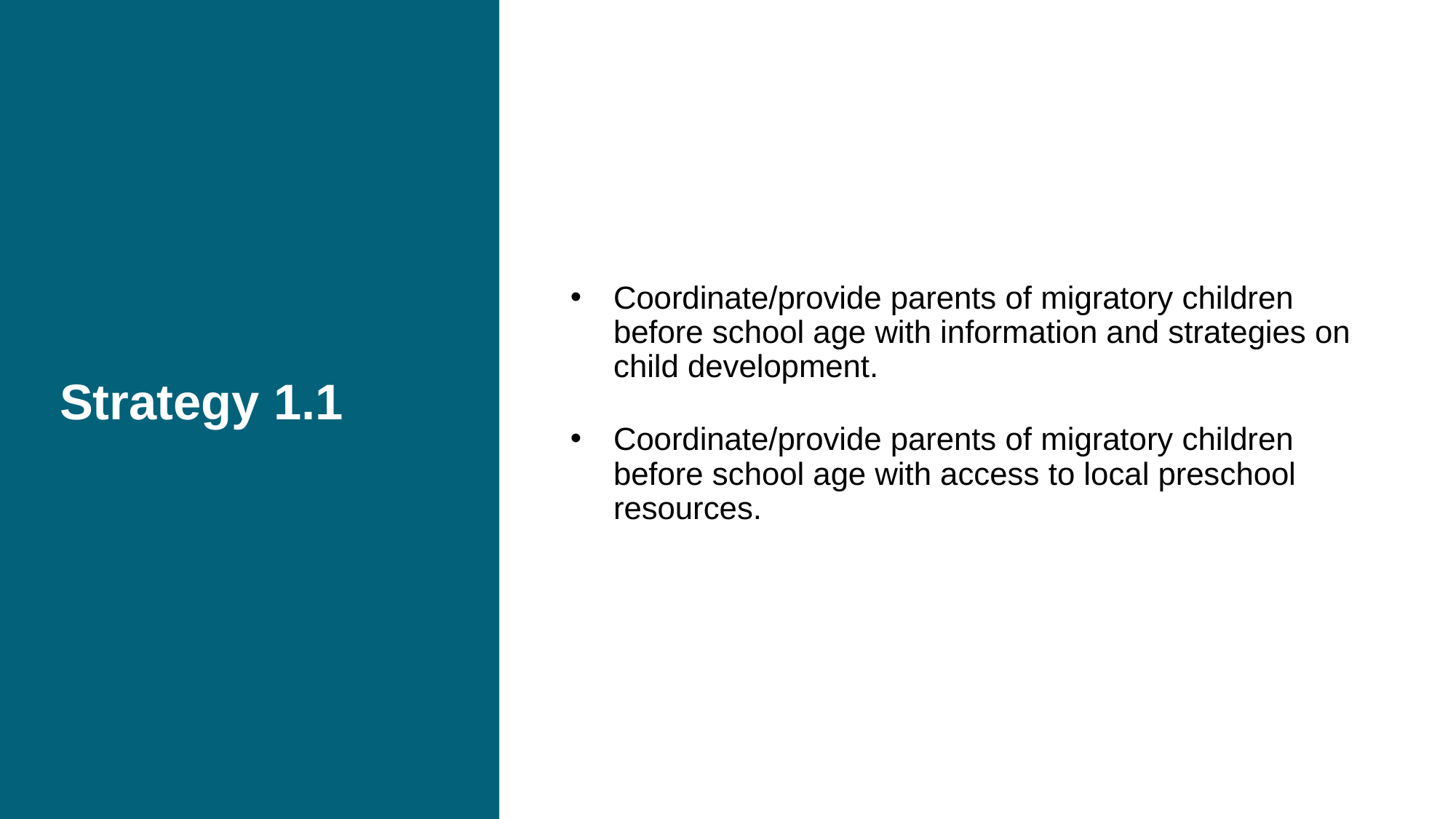

# Strategy 1.1
Coordinate/provide parents of migratory children before school age with information and strategies on child development.
Coordinate/provide parents of migratory children before school age with access to local preschool resources.